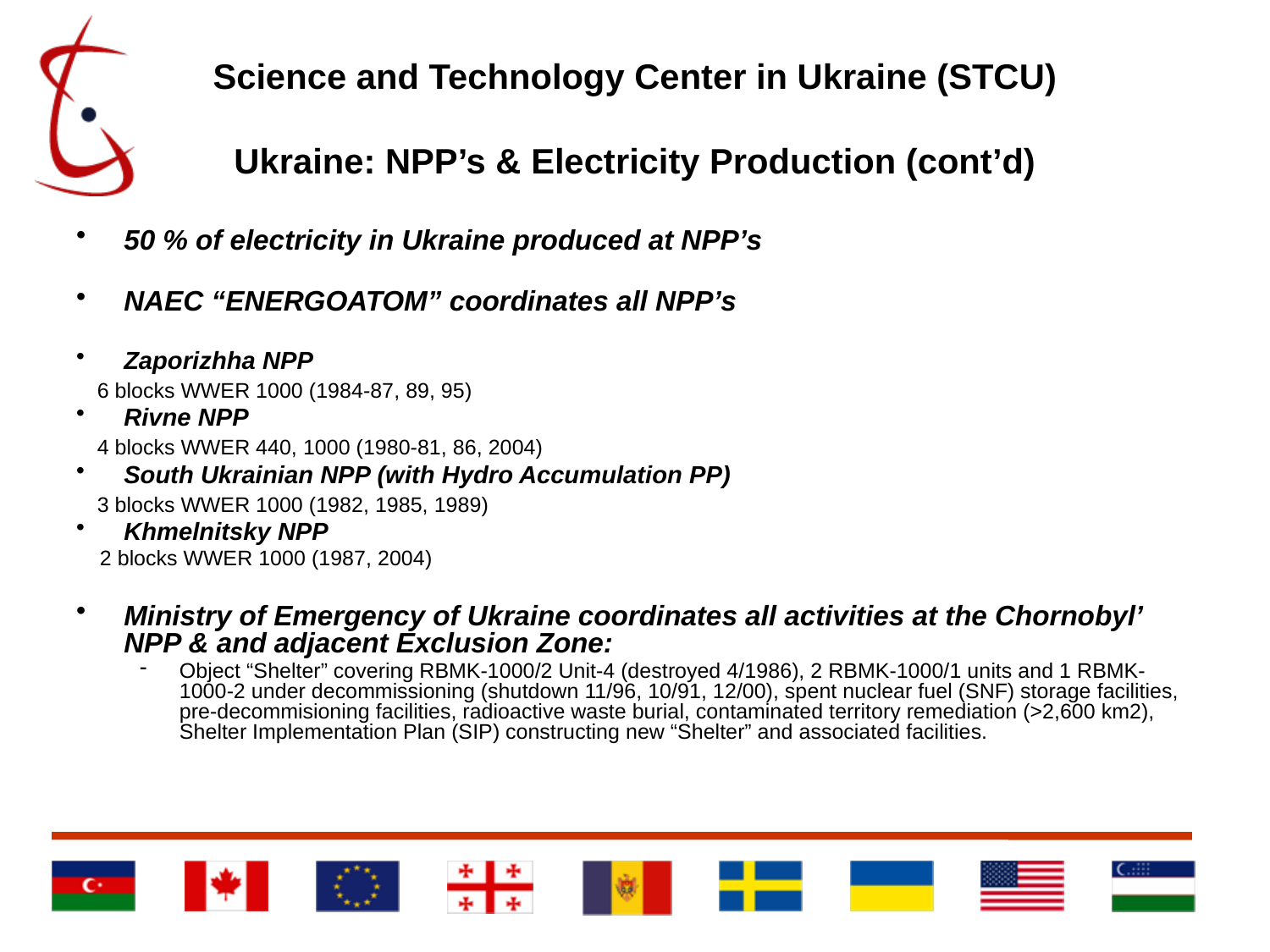

# Science and Technology Center in Ukraine (STCU) Ukraine: NPP’s & Electricity Production (cont’d)
50 % of electricity in Ukraine produced at NPP’s

NAEC “ENERGOATOM” coordinates all NPP’s

Zaporizhha NPP
   6 blocks WWER 1000 (1984-87, 89, 95)
Rivne NPP
   4 blocks WWER 440, 1000 (1980-81, 86, 2004)
South Ukrainian NPP (with Hydro Accumulation PP)
   3 blocks WWER 1000 (1982, 1985, 1989)
Khmelnitsky NPP
    2 blocks WWER 1000 (1987, 2004)

Ministry of Emergency of Ukraine coordinates all activities at the Chornobyl’ NPP & and adjacent Exclusion Zone:
Object “Shelter” covering RBMK-1000/2 Unit-4 (destroyed 4/1986), 2 RBMK-1000/1 units and 1 RBMK-1000-2 under decommissioning (shutdown 11/96, 10/91, 12/00), spent nuclear fuel (SNF) storage facilities, pre-decommisioning facilities, radioactive waste burial, contaminated territory remediation (>2,600 km2), Shelter Implementation Plan (SIP) constructing new “Shelter” and associated facilities.